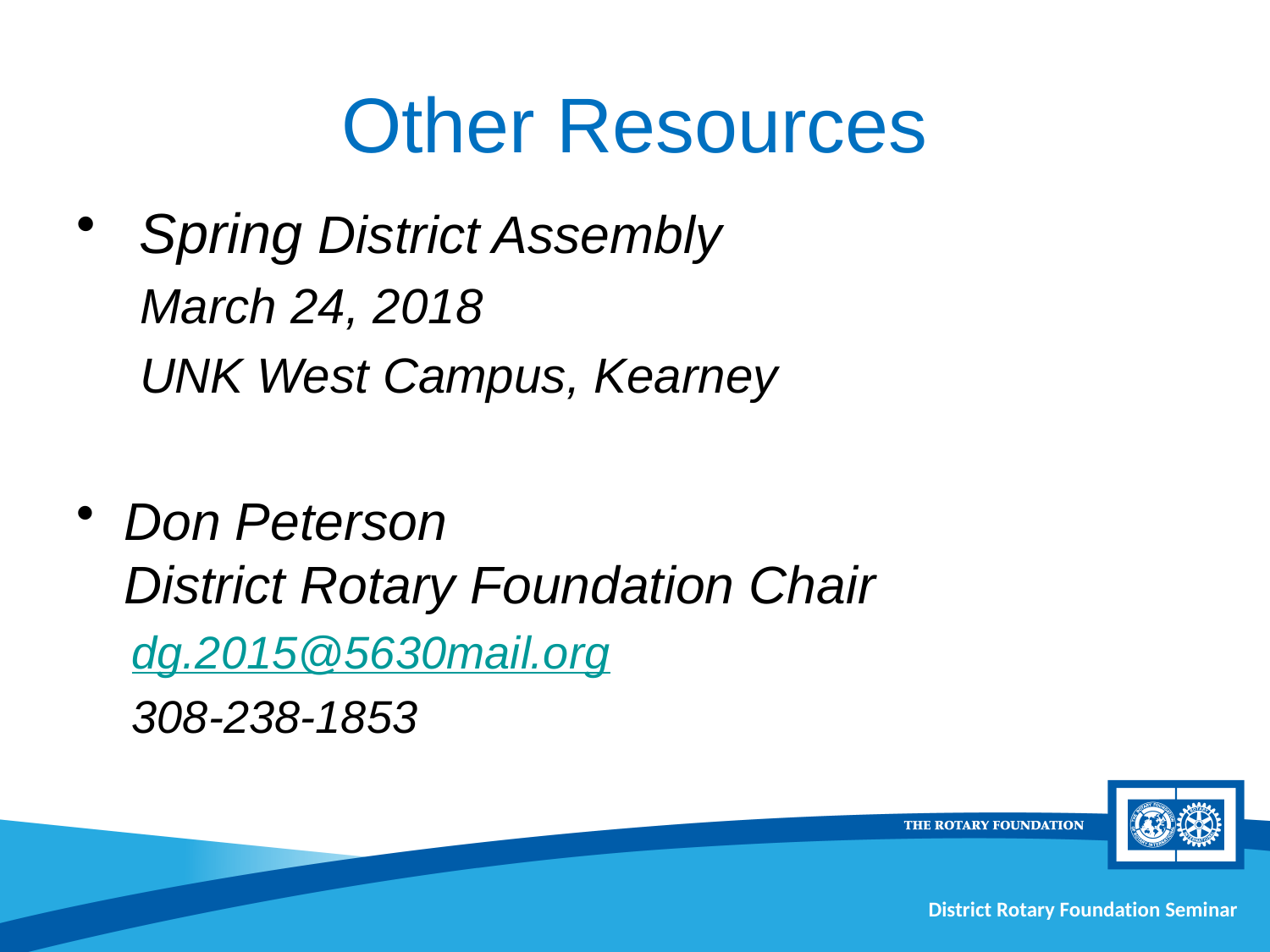

# Other Resources
 Spring District Assembly
March 24, 2018
UNK West Campus, Kearney

Don Peterson
District Rotary Foundation Chair
dg.2015@5630mail.org
308-238-1853